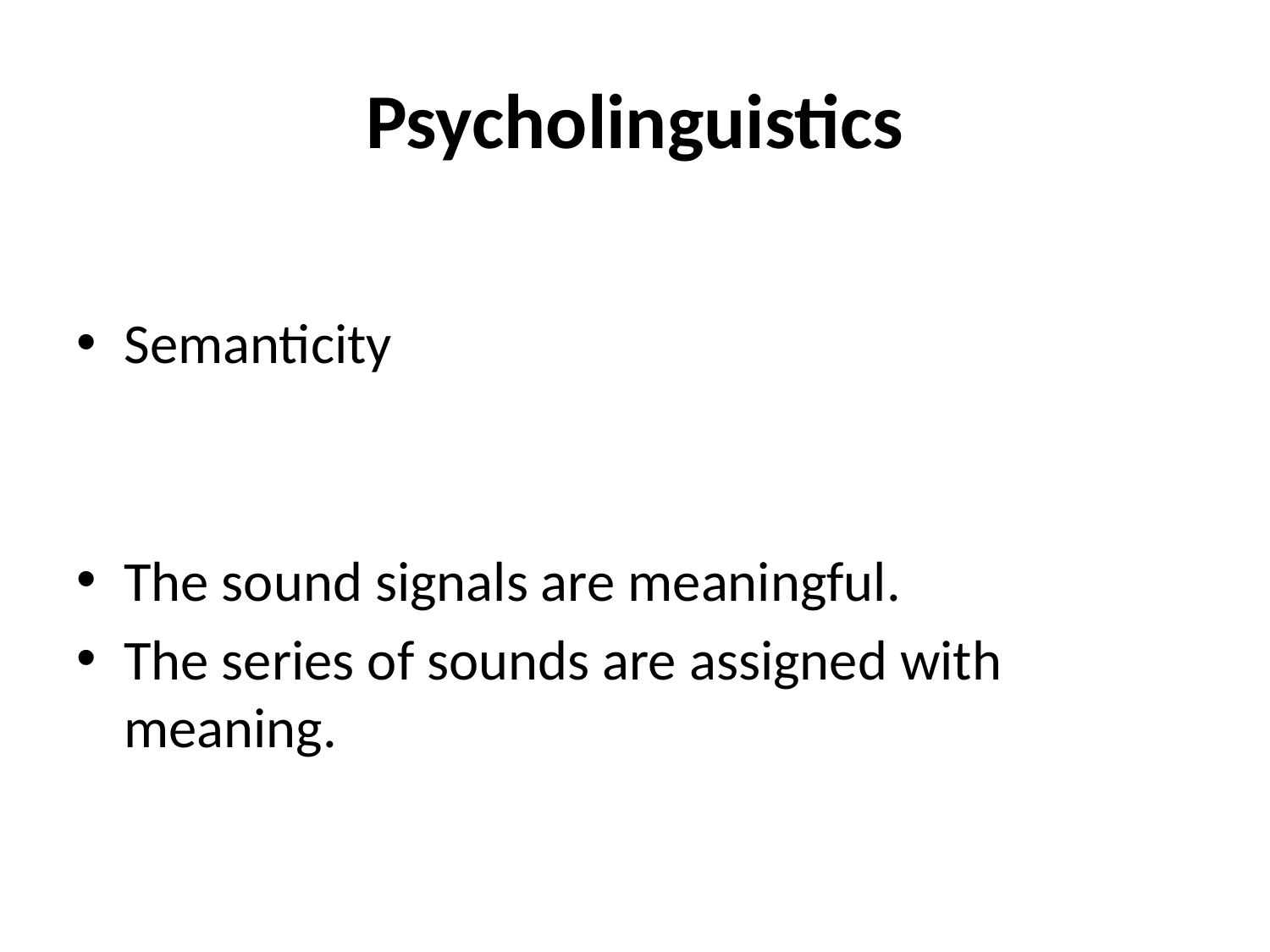

# Psycholinguistics

Semanticity

The sound signals are meaningful.
The series of sounds are assigned with meaning.